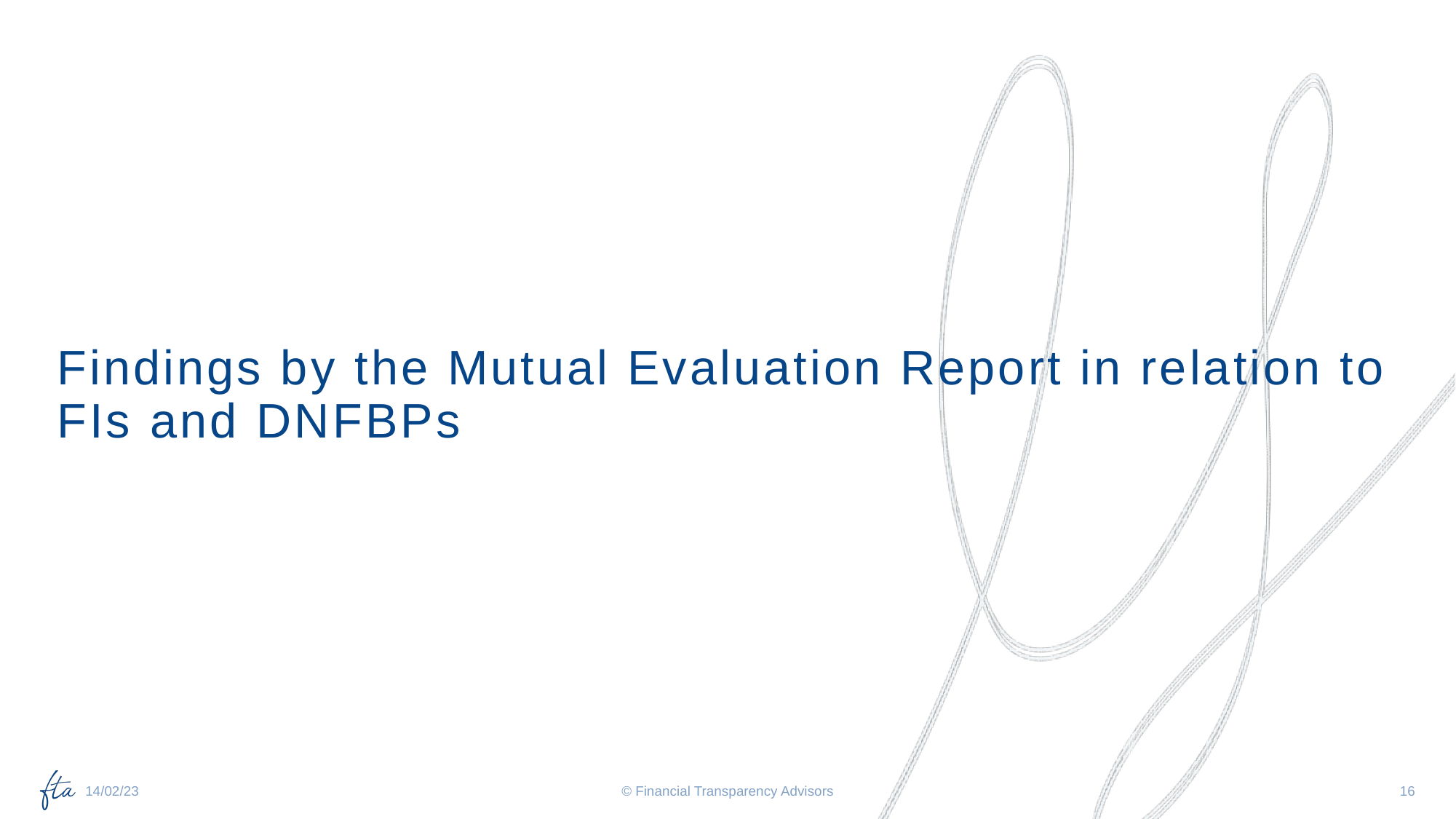

# Findings by the Mutual Evaluation Report in relation to FIs and DNFBPs
© Financial Transparency Advisors